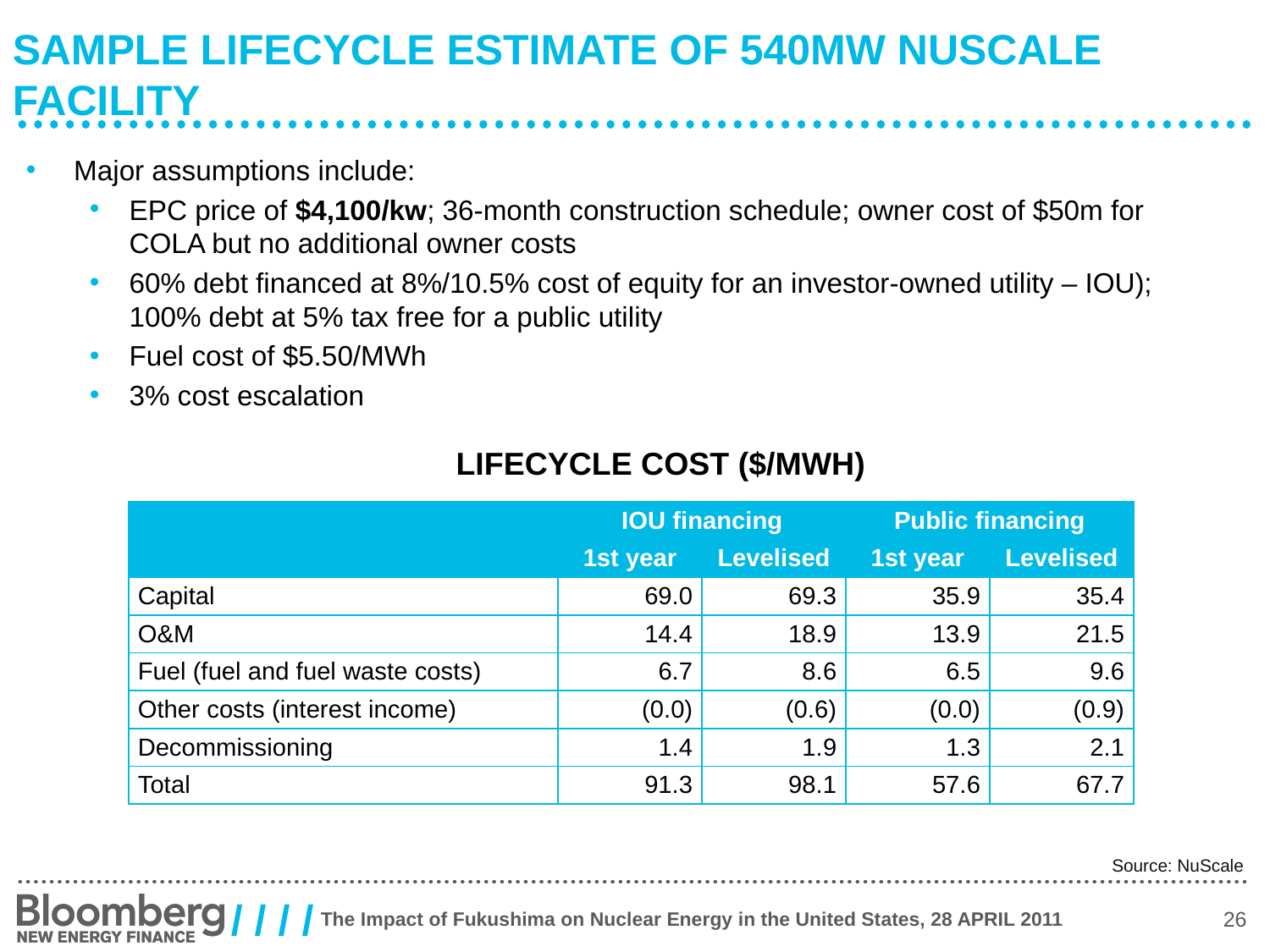

SAMPLE LIFECYCLE ESTIMATE OF 540MW NUSCALE FACILITY
Major assumptions include:
EPC price of $4,100/kw; 36-month construction schedule; owner cost of $50m for COLA but no additional owner costs
60% debt financed at 8%/10.5% cost of equity for an investor-owned utility – IOU);
100% debt at 5% tax free for a public utility
Fuel cost of $5.50/MWh
3% cost escalation

LIFECYCLE COST ($/MWH)
|  | IOU financing |  | Public financing |  |
| --- | --- | --- | --- | --- |
|  | 1st year | Levelised | 1st year | Levelised |
| Capital | 69.0 | 69.3 | 35.9 | 35.4 |
| O&M | 14.4 | 18.9 | 13.9 | 21.5 |
| Fuel (fuel and fuel waste costs) | 6.7 | 8.6 | 6.5 | 9.6 |
| Other costs (interest income) | (0.0) | (0.6) | (0.0) | (0.9) |
| Decommissioning | 1.4 | 1.9 | 1.3 | 2.1 |
| Total | 91.3 | 98.1 | 57.6 | 67.7 |
Source: NuScale